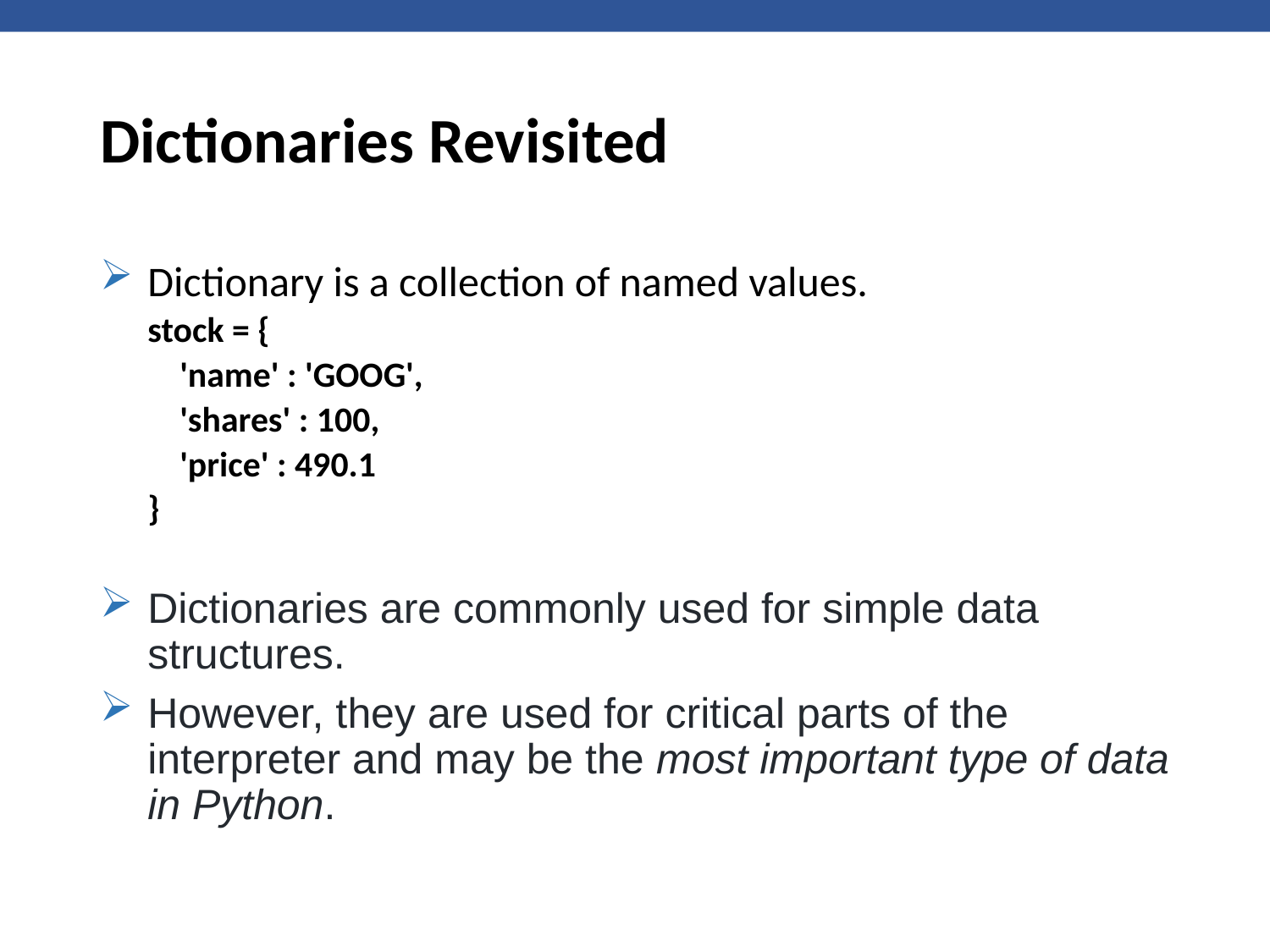

# Dictionaries Revisited
Dictionary is a collection of named values.
stock = {
    'name' : 'GOOG',
    'shares' : 100,
    'price' : 490.1
}

Dictionaries are commonly used for simple data structures.
However, they are used for critical parts of the interpreter and may be the most important type of data in Python.